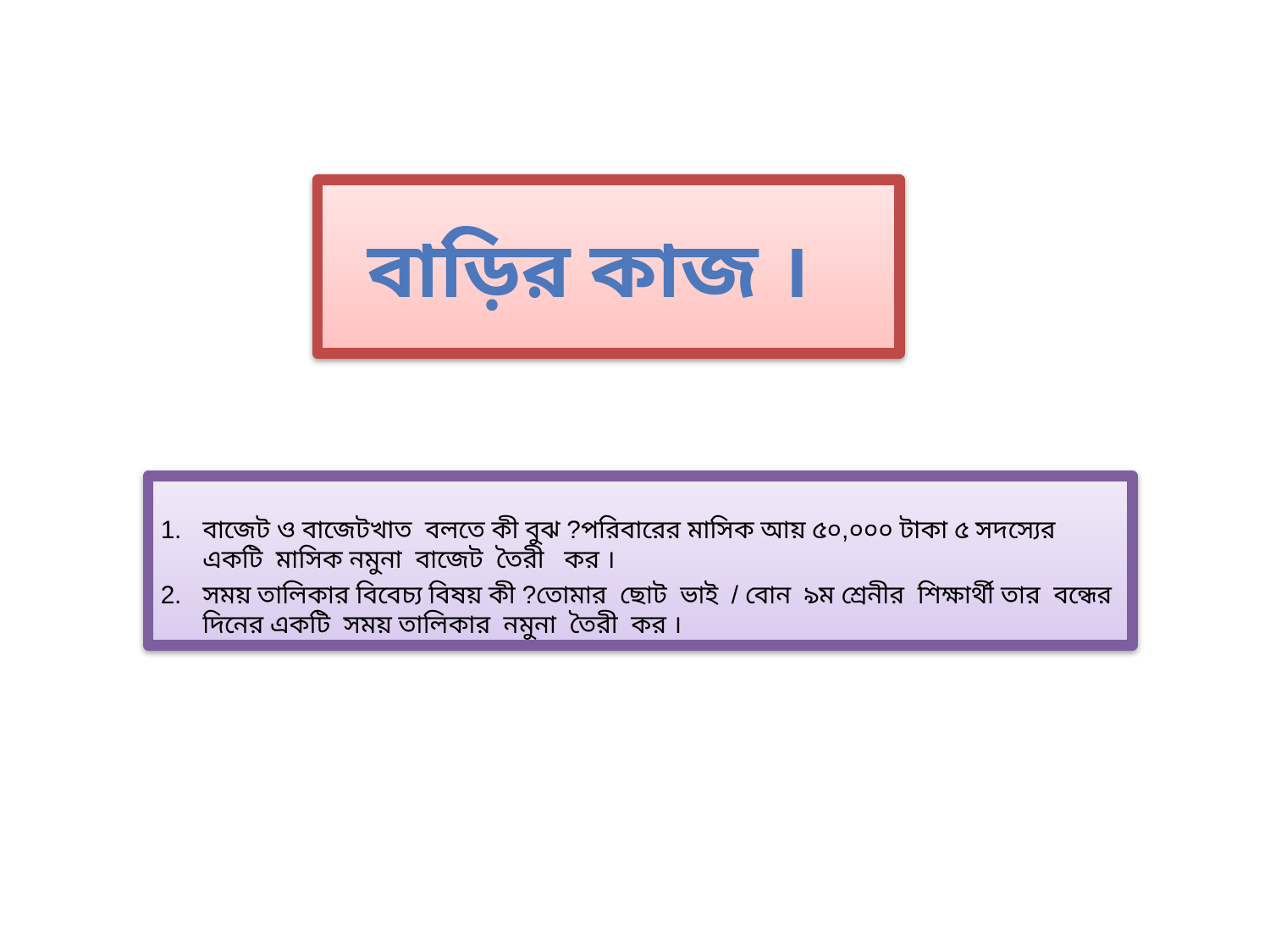

# বাড়ির কাজ ।

বাজেট ও বাজেটখাত  বলতে কী বুঝ ?পরিবারের মাসিক আয় ৫০,০০০ টাকা ৫ সদস্যের একটি  মাসিক নমুনা  বাজেট  তৈরী   কর ।
সময় তালিকার বিবেচ্য বিষয় কী ?তোমার  ছোট  ভাই  / বোন  ৯ম শ্রেনীর  শিক্ষার্থী তার  বন্ধের দিনের একটি  সময় তালিকার  নমুনা  তৈরী  কর ।